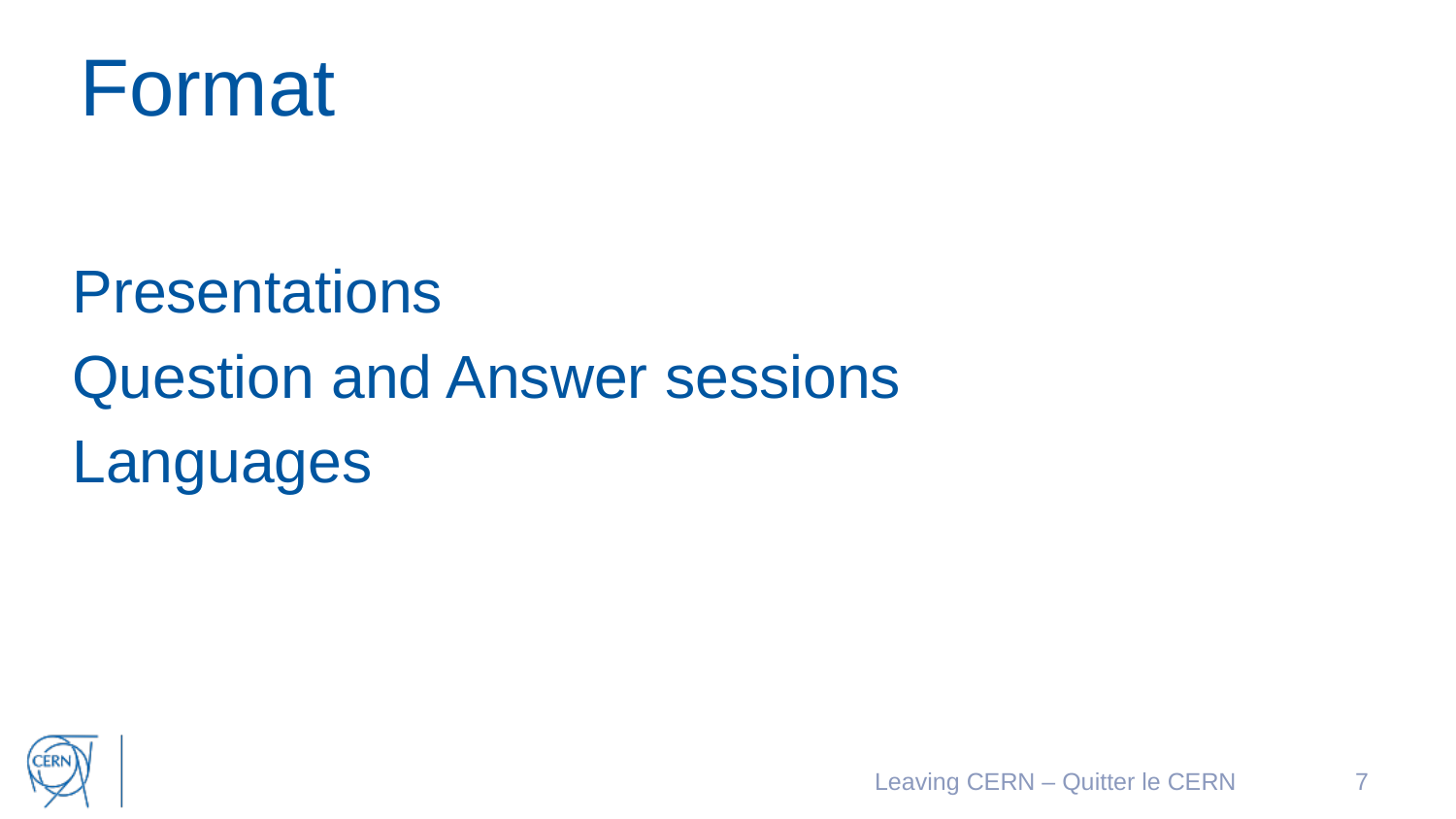

# Format

Presentations
Question and Answer sessions
Languages
Leaving CERN – Quitter le CERN
7